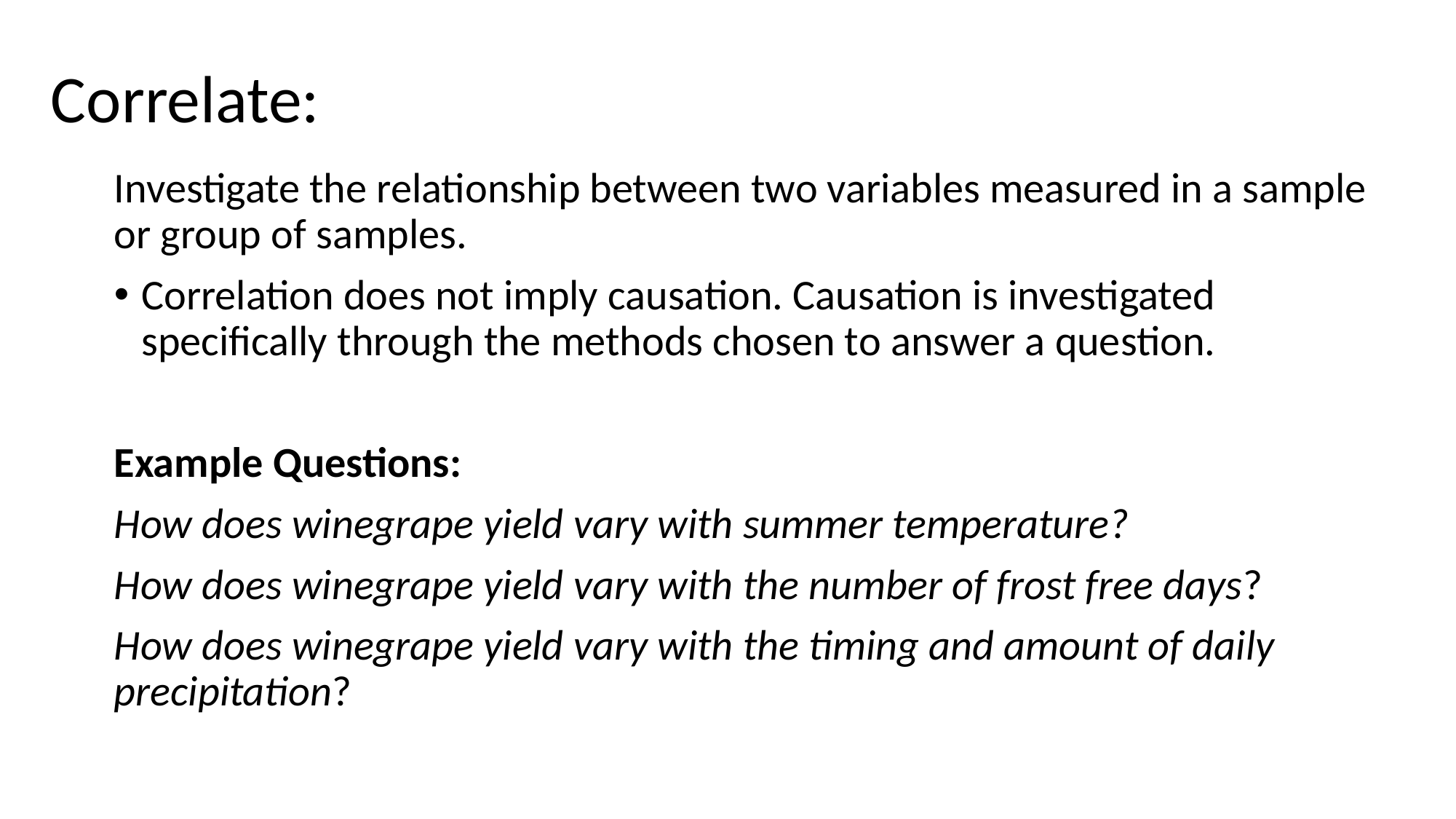

# Correlate:
Investigate the relationship between two variables measured in a sample or group of samples.
Correlation does not imply causation. Causation is investigated specifically through the methods chosen to answer a question.

Example Questions:
How does winegrape yield vary with summer temperature?
How does winegrape yield vary with the number of frost free days?
How does winegrape yield vary with the timing and amount of daily precipitation?